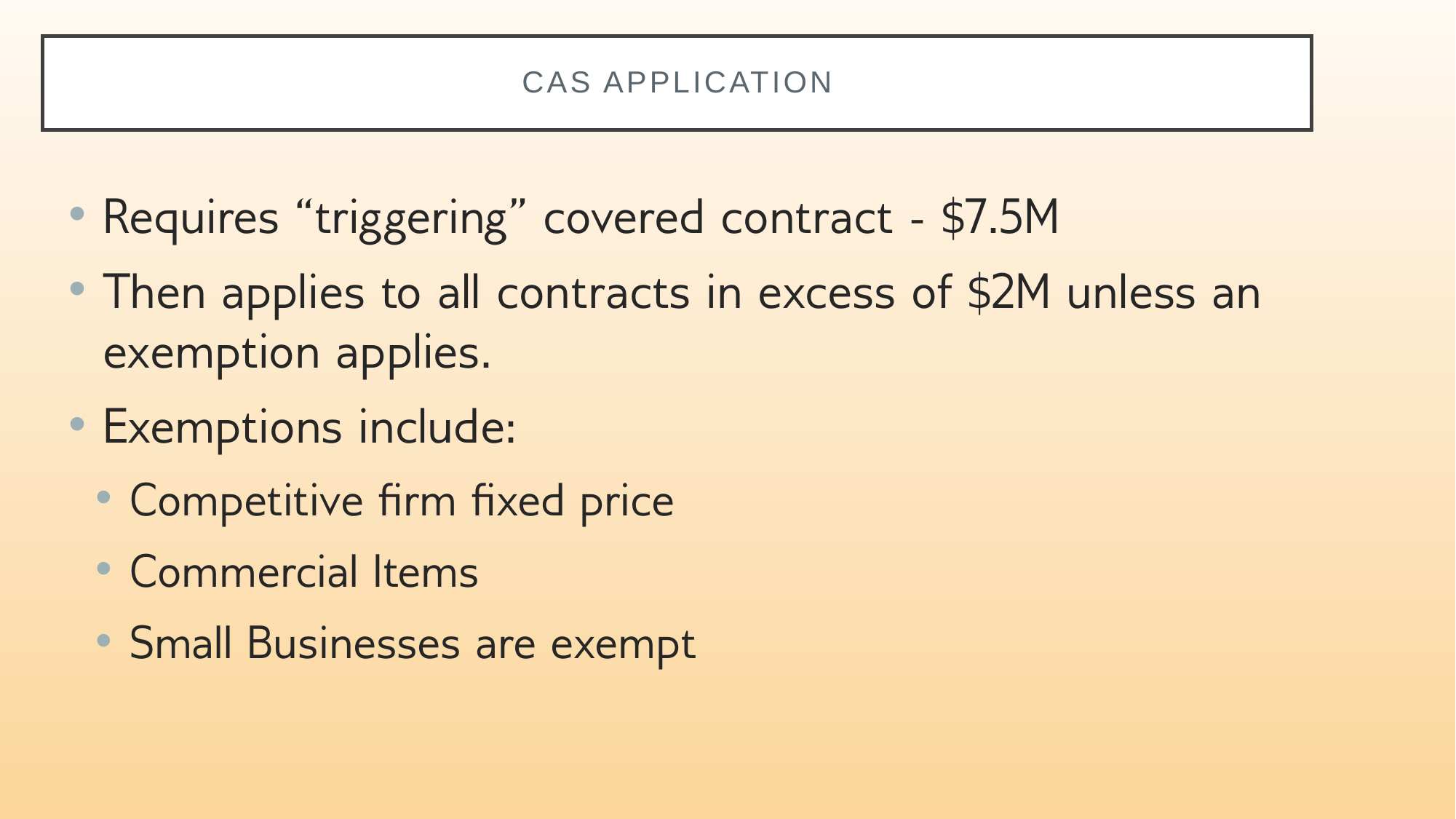

# CAS Application
Requires “triggering” covered contract - $7.5M
Then applies to all contracts in excess of $2M unless an exemption applies.
Exemptions include:
Competitive firm fixed price
Commercial Items
Small Businesses are exempt